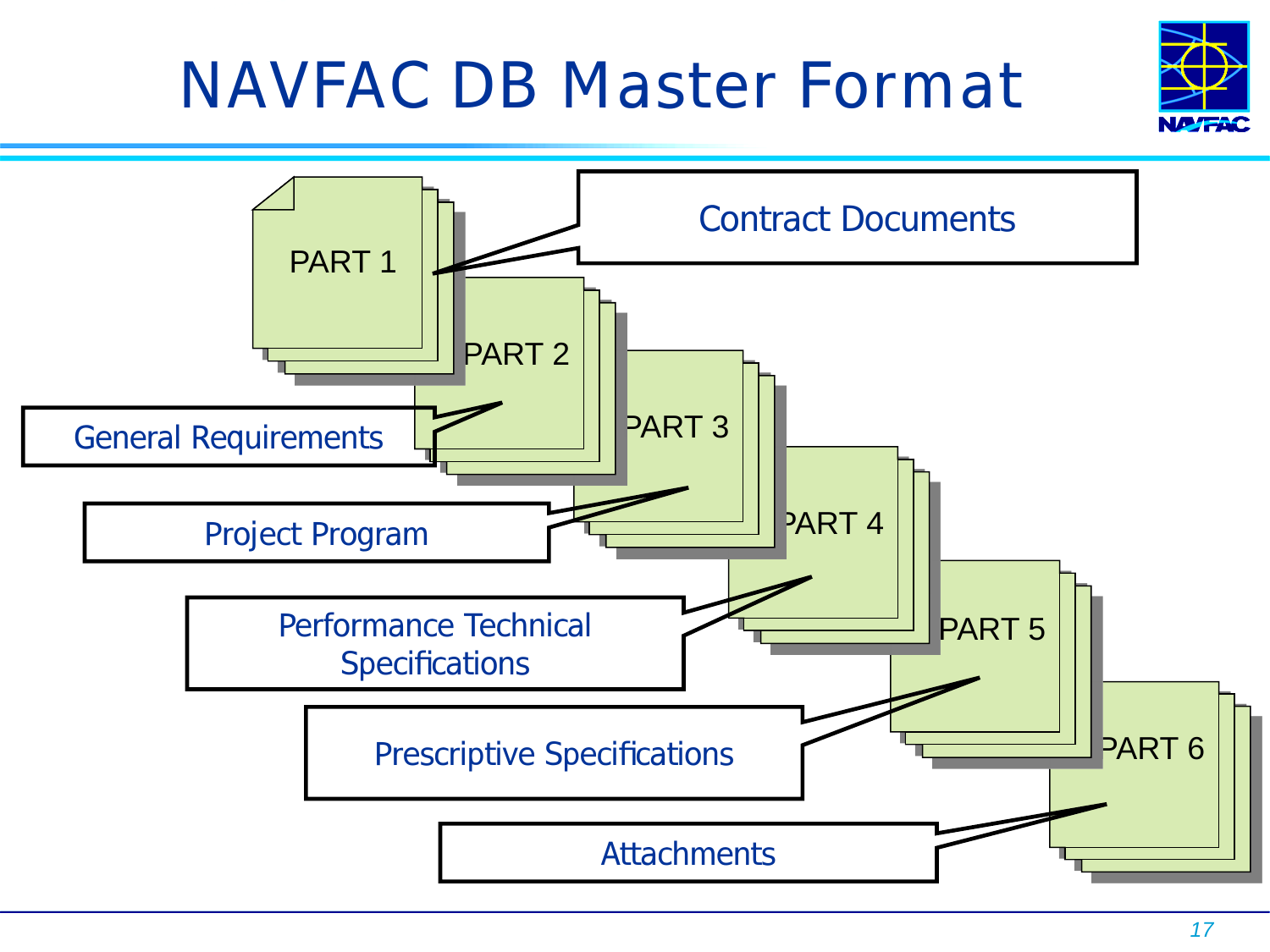

NAVFAC DB Master Format
Contract Documents

PART 1

PART 2

PART 3
General Requirements

PART 4
Project Program

PART 5
Performance Technical Specifications

PART 6
Prescriptive Specifications
Attachments